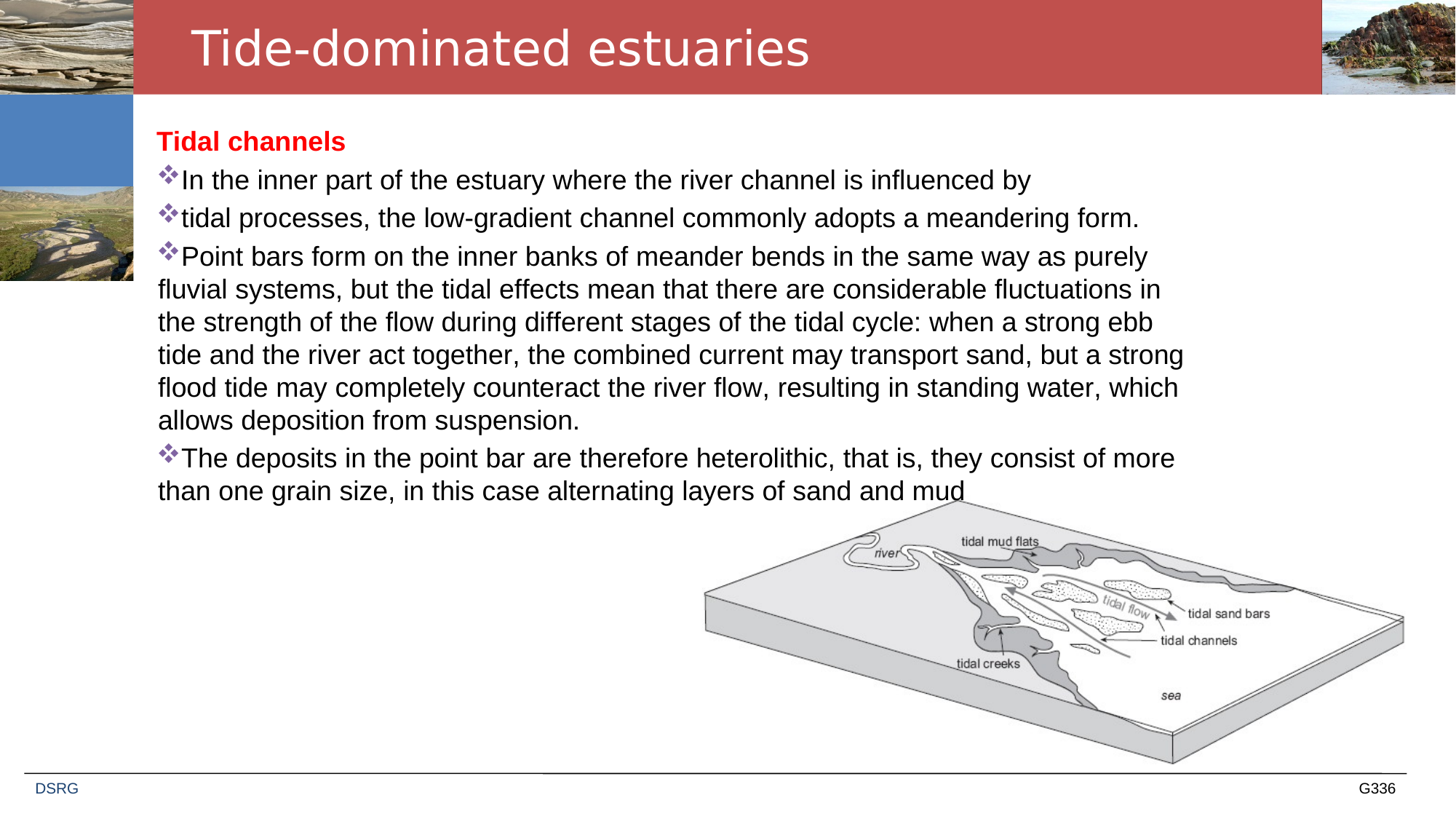

# Tide-dominated estuaries
Tidal channels
In the inner part of the estuary where the river channel is influenced by
tidal processes, the low-gradient channel commonly adopts a meandering form.
Point bars form on the inner banks of meander bends in the same way as purely fluvial systems, but the tidal effects mean that there are considerable fluctuations in the strength of the flow during different stages of the tidal cycle: when a strong ebb tide and the river act together, the combined current may transport sand, but a strong flood tide may completely counteract the river flow, resulting in standing water, which allows deposition from suspension.
The deposits in the point bar are therefore heterolithic, that is, they consist of more than one grain size, in this case alternating layers of sand and mud

DSRG
G336